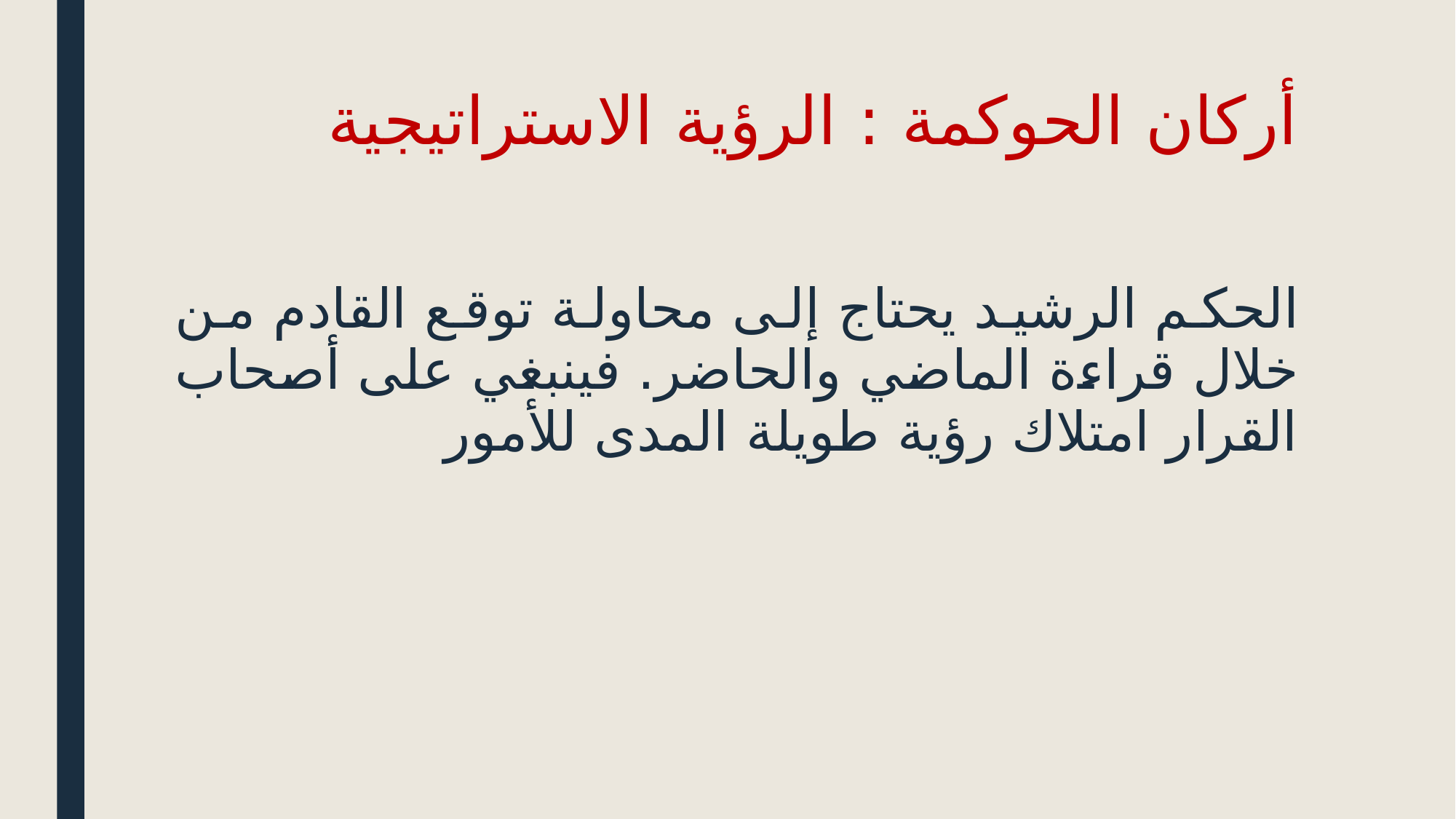

# أركان الحوكمة : الرؤية الاستراتيجية
الحكم الرشيد يحتاج إلى محاولة توقع القادم من خلال قراءة الماضي والحاضر. فينبغي على أصحاب القرار امتلاك رؤية طويلة المدى للأمور